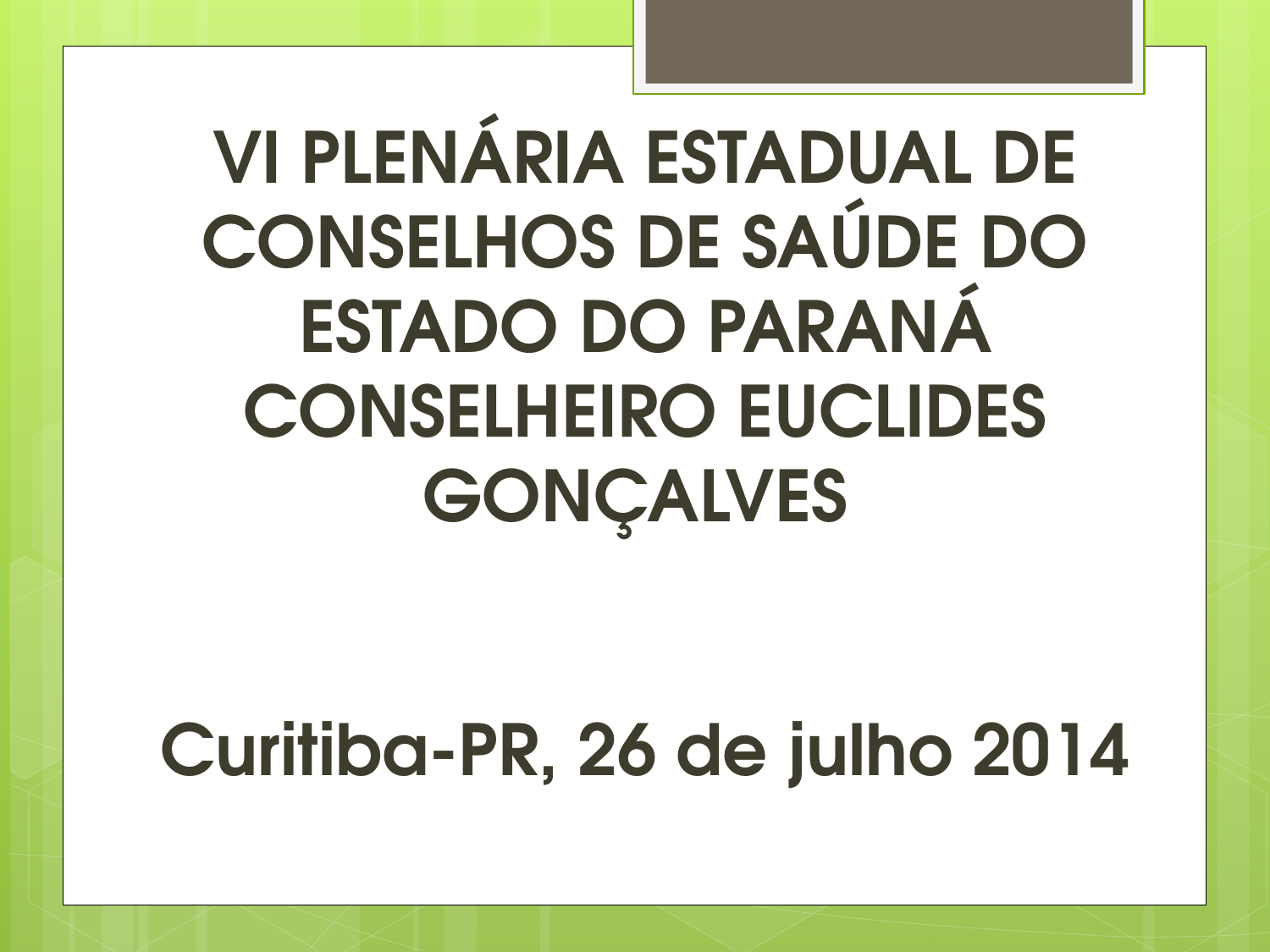

VI PLENÁRIA ESTADUAL DE CONSELHOS DE SAÚDE DO ESTADO DO PARANÁ CONSELHEIRO EUCLIDES GONÇALVES

Curitiba-PR, 26 de julho 2014